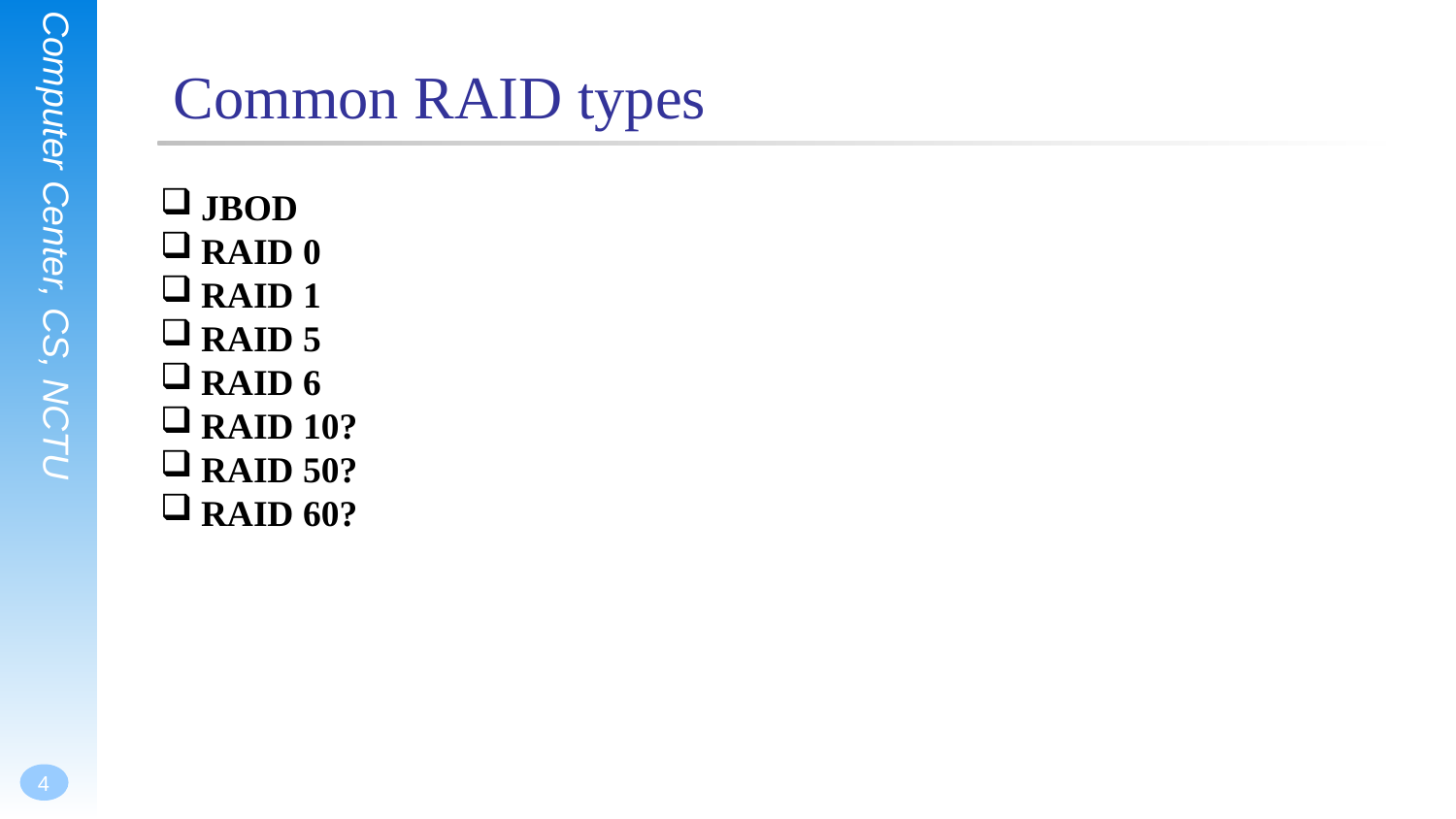

# Common RAID types
JBOD
RAID 0
RAID 1
RAID 5
RAID 6
RAID 10?
RAID 50?
RAID 60?